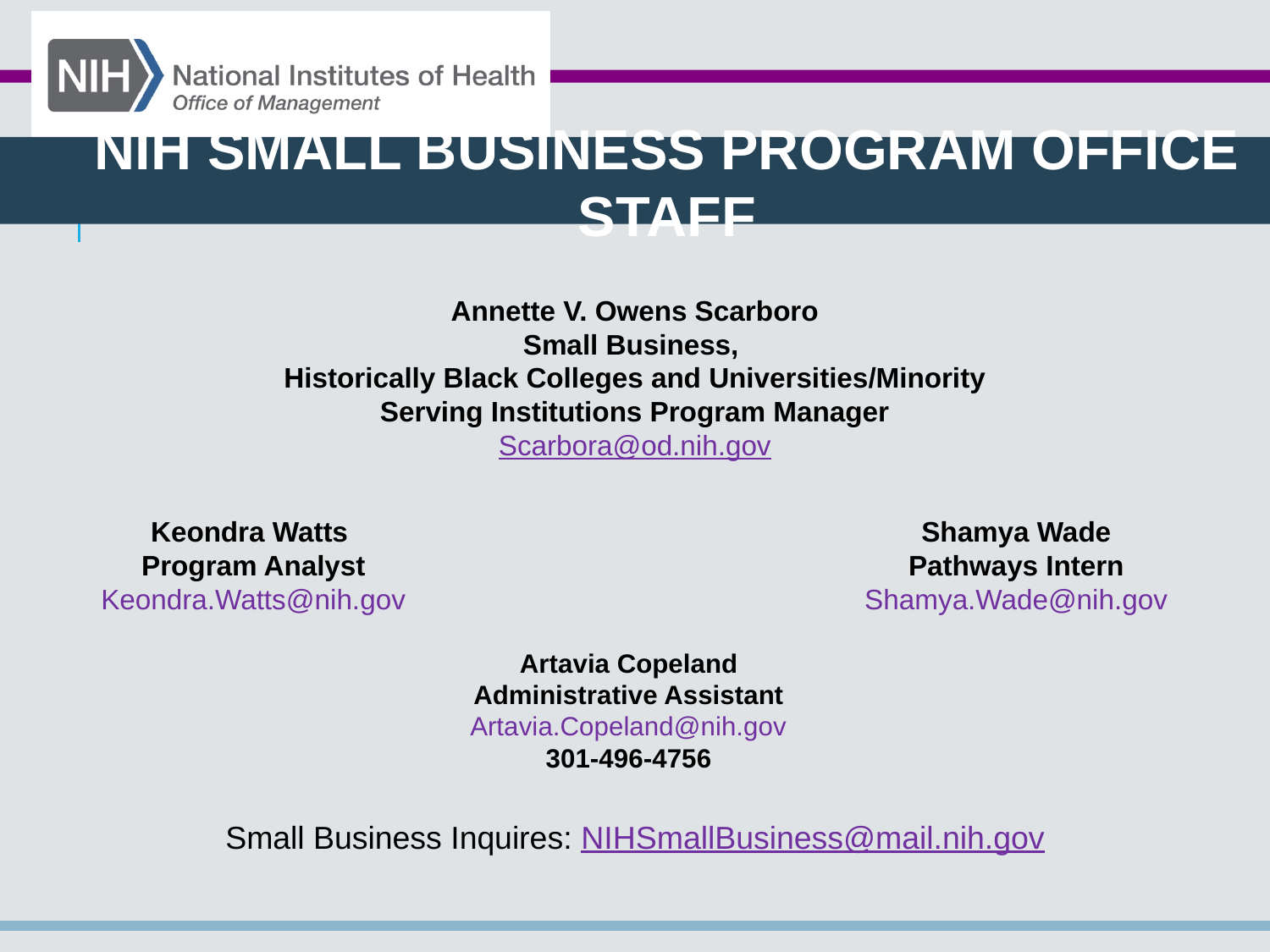

NIH SMALL BUSINESS PROGRAM OFFICE STAFF
Annette V. Owens Scarboro
Small Business,
Historically Black Colleges and Universities/Minority Serving Institutions Program Manager
Scarbora@od.nih.gov

Shamya Wade
Pathways Intern
Shamya.Wade@nih.gov

Keondra Watts
Program Analyst
Keondra.Watts@nih.gov

Artavia Copeland
Administrative Assistant
Artavia.Copeland@nih.gov
301-496-4756
Small Business Inquires: NIHSmallBusiness@mail.nih.gov